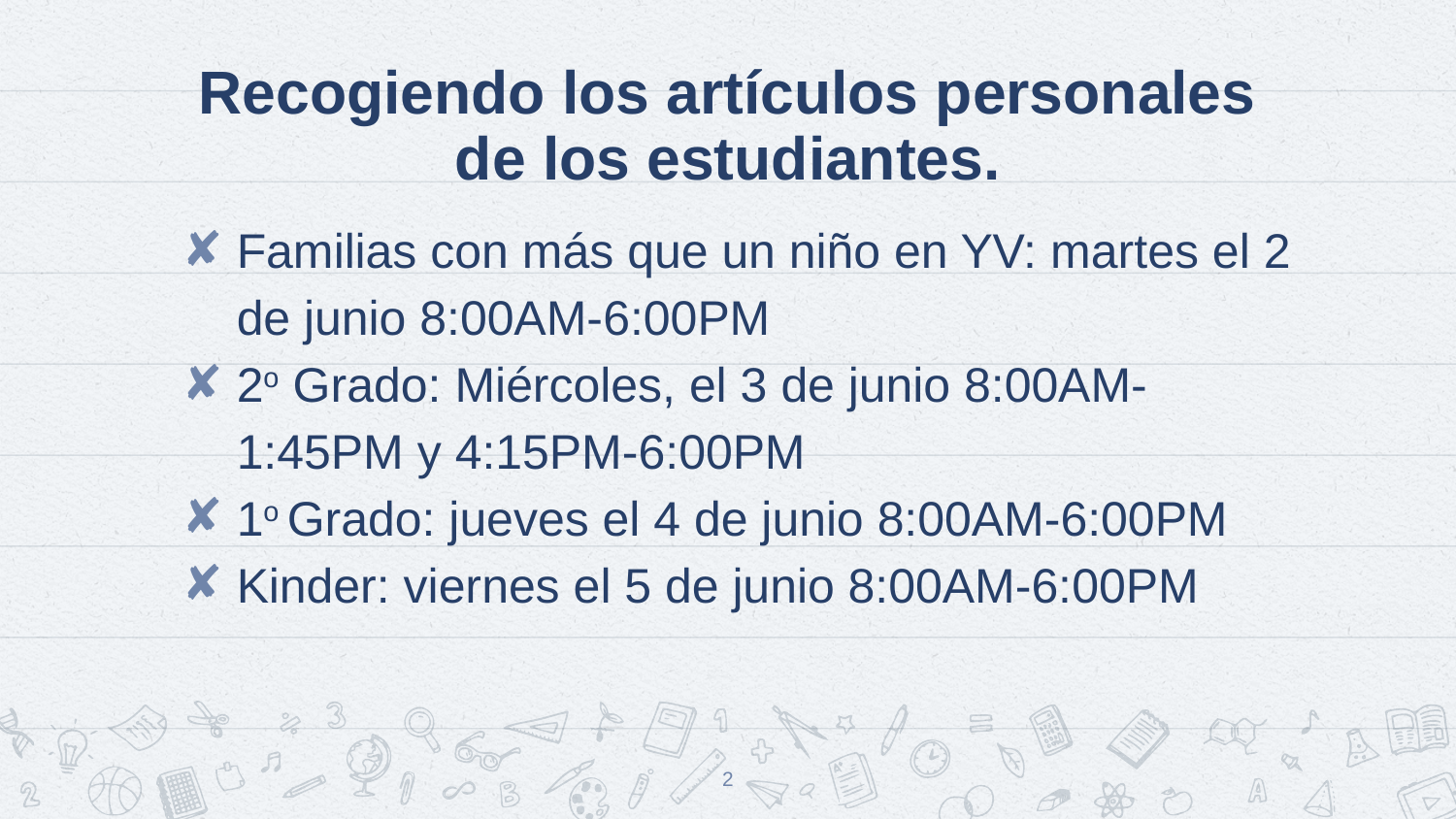

# Recogiendo los artículos personales de los estudiantes.
Familias con más que un niño en YV: martes el 2 de junio 8:00AM-6:00PM
2o Grado: Miércoles, el 3 de junio 8:00AM-1:45PM y 4:15PM-6:00PM
1o Grado: jueves el 4 de junio 8:00AM-6:00PM
Kinder: viernes el 5 de junio 8:00AM-6:00PM

2